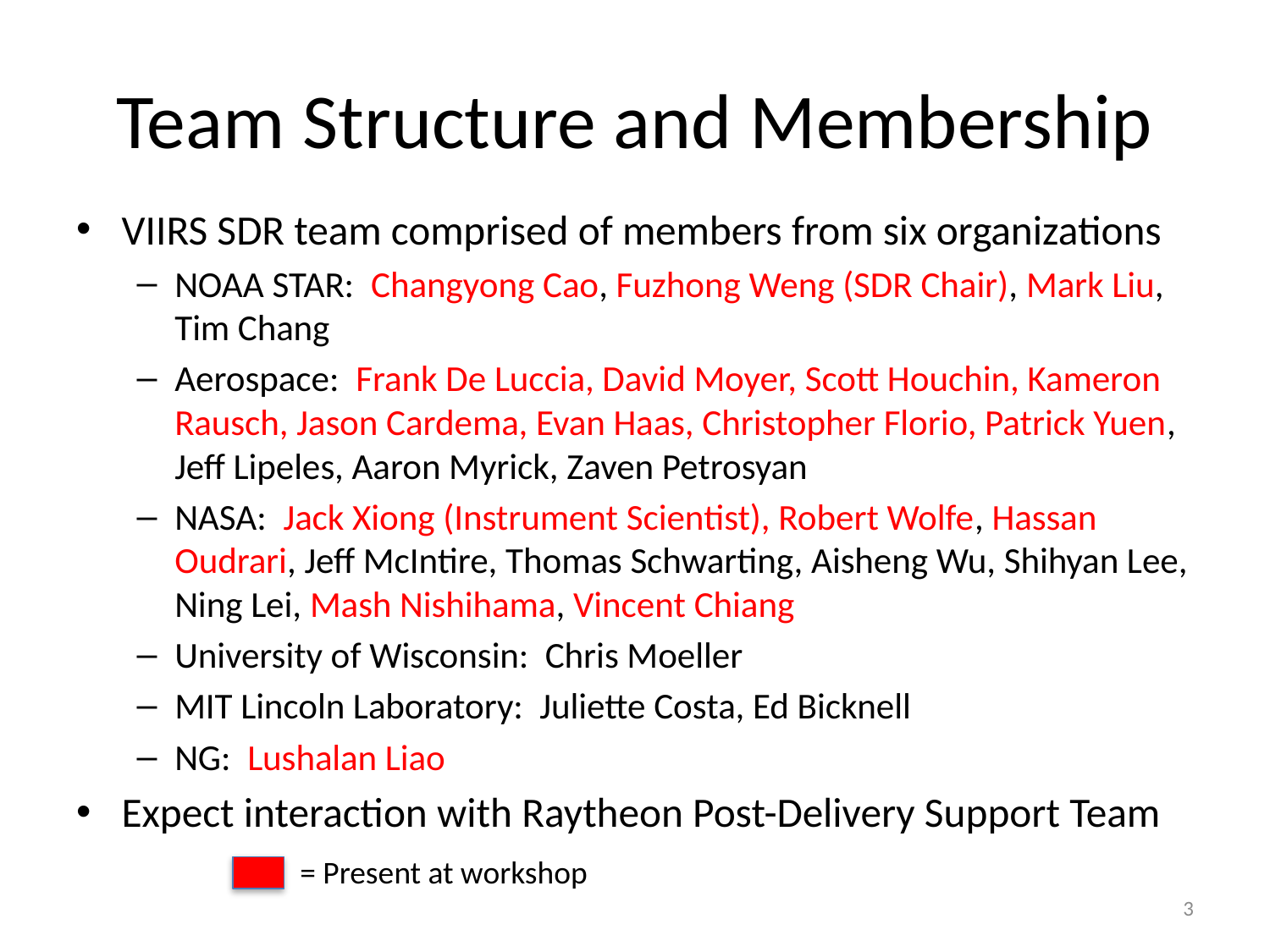

# Team Structure and Membership
VIIRS SDR team comprised of members from six organizations
NOAA STAR:  Changyong Cao, Fuzhong Weng (SDR Chair), Mark Liu, Tim Chang
Aerospace:  Frank De Luccia, David Moyer, Scott Houchin, Kameron Rausch, Jason Cardema, Evan Haas, Christopher Florio, Patrick Yuen, Jeff Lipeles, Aaron Myrick, Zaven Petrosyan
NASA:  Jack Xiong (Instrument Scientist), Robert Wolfe, Hassan Oudrari, Jeff McIntire, Thomas Schwarting, Aisheng Wu, Shihyan Lee, Ning Lei, Mash Nishihama, Vincent Chiang
University of Wisconsin:  Chris Moeller
MIT Lincoln Laboratory:  Juliette Costa, Ed Bicknell
NG:  Lushalan Liao
Expect interaction with Raytheon Post-Delivery Support Team
= Present at workshop

3